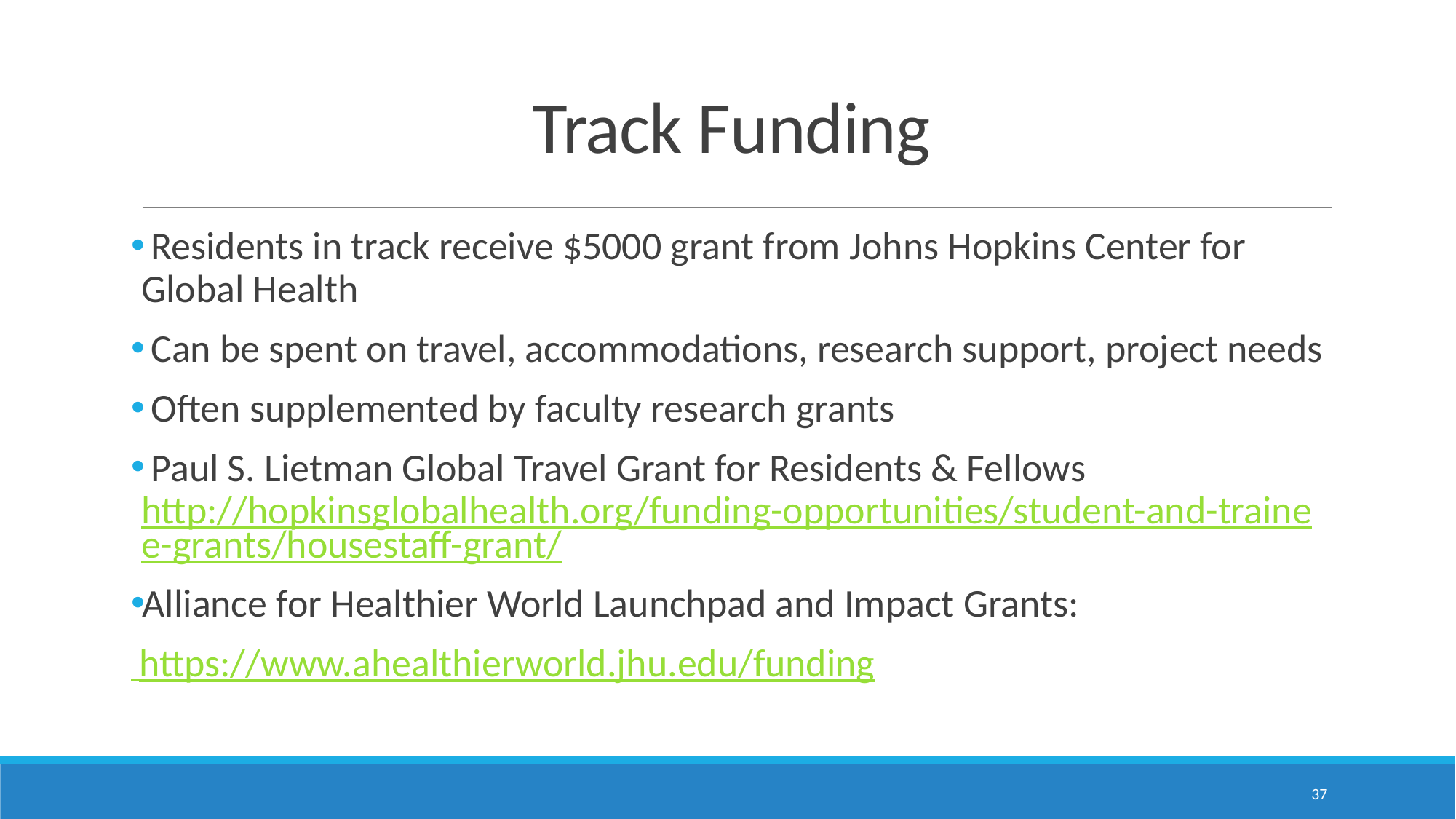

# Track Funding
 Residents in track receive $5000 grant from Johns Hopkins Center for Global Health
 Can be spent on travel, accommodations, research support, project needs
 Often supplemented by faculty research grants
 Paul S. Lietman Global Travel Grant for Residents & Fellows http://hopkinsglobalhealth.org/funding-opportunities/student-and-trainee-grants/housestaff-grant/
Alliance for Healthier World Launchpad and Impact Grants:
 https://www.ahealthierworld.jhu.edu/funding

37